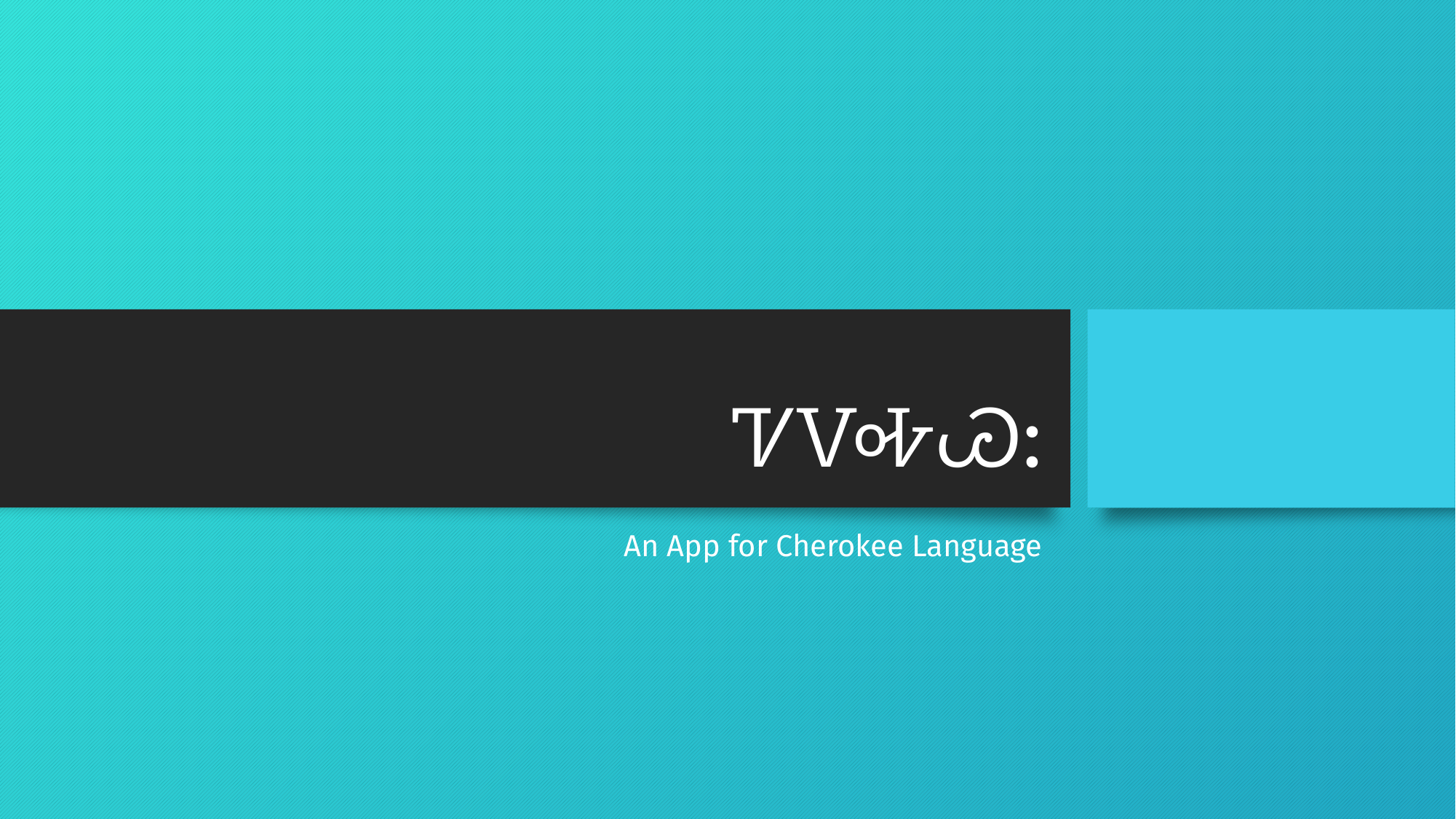

# ᏤᏙᎭᏊ:
An App for Cherokee Language